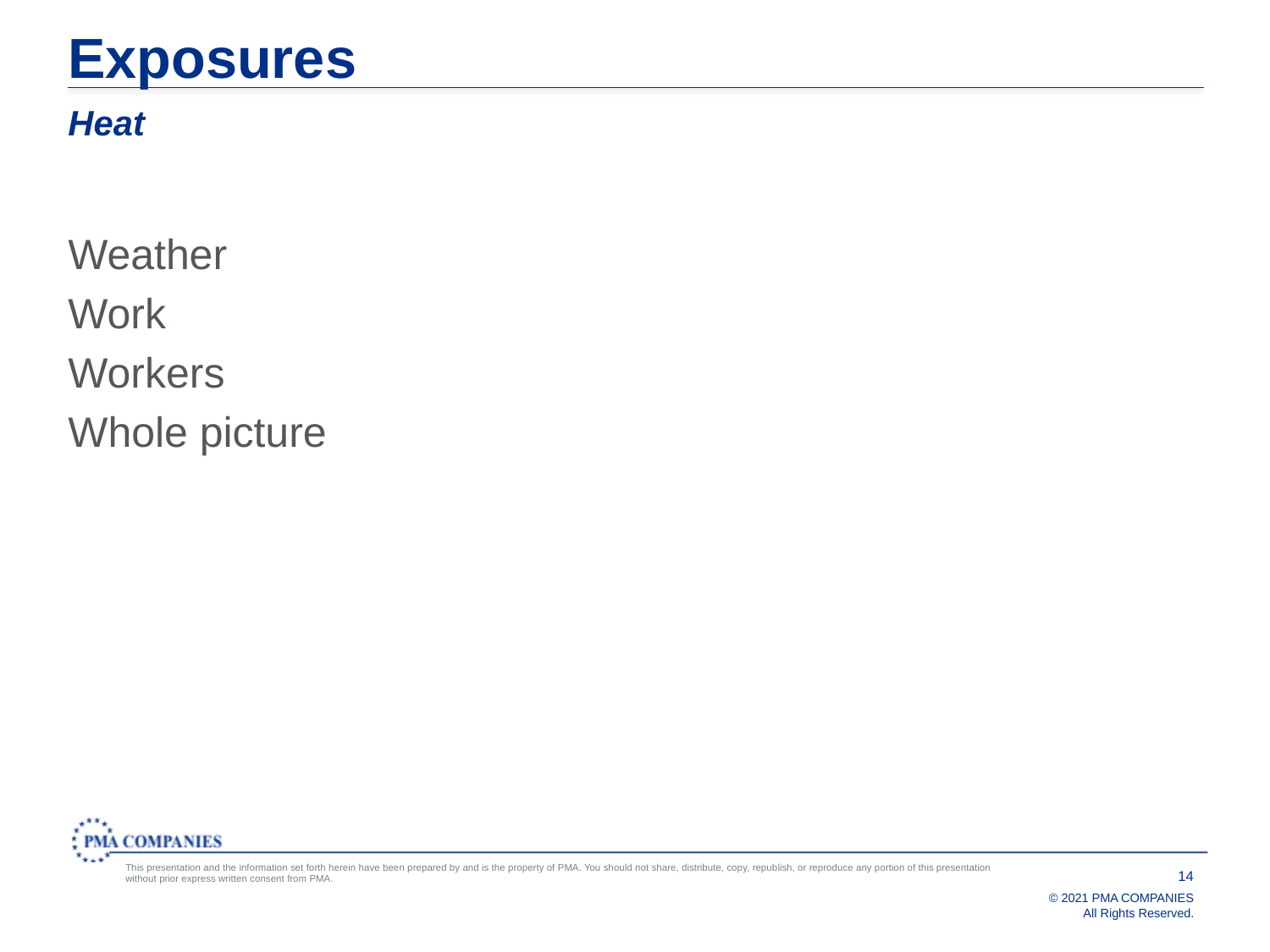

# Exposures
Heat
Weather
Work
Workers
Whole picture

14